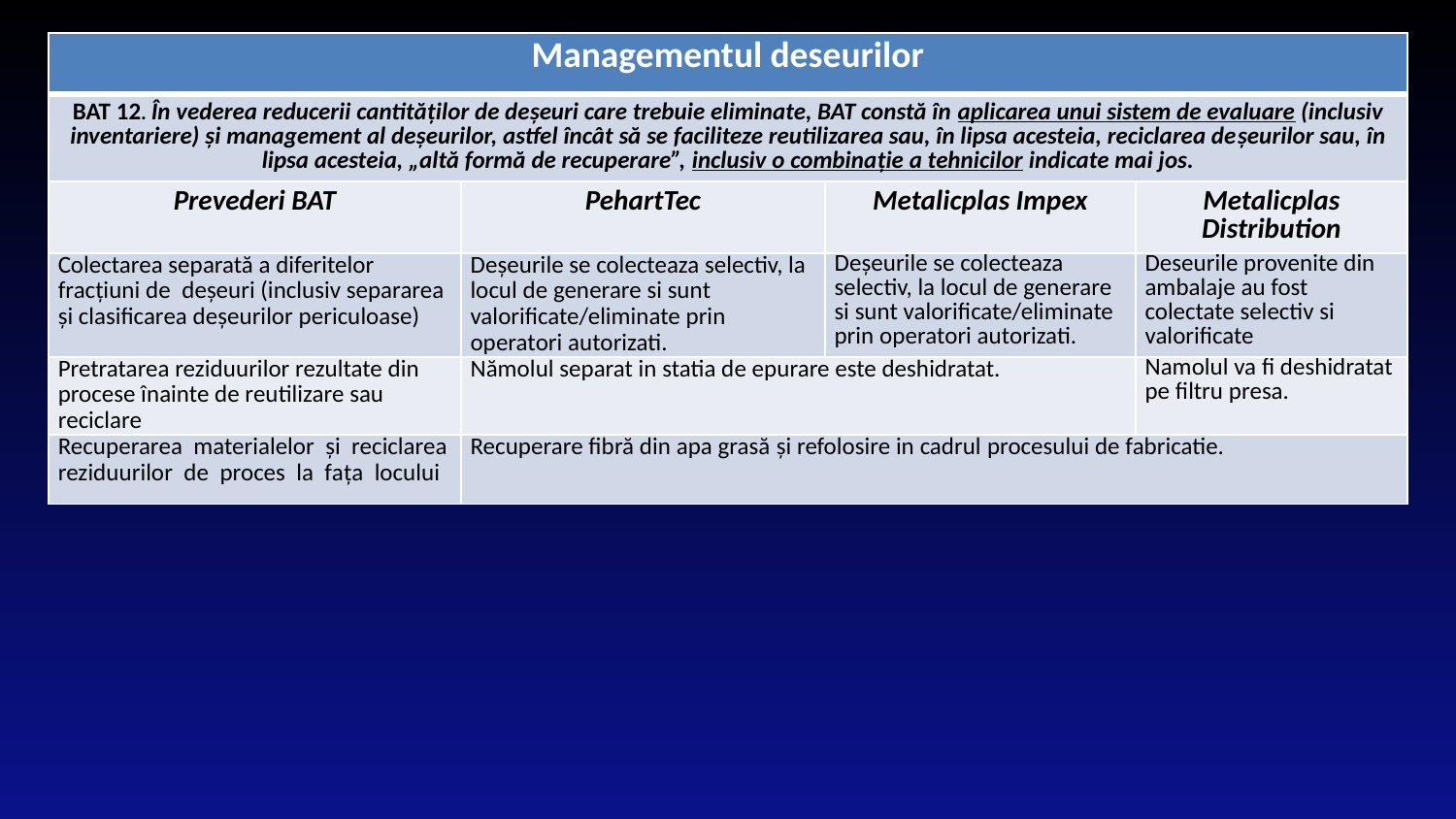

| Managementul deseurilor |  |  |  |
| --- | --- | --- | --- |
| BAT 12. În vederea reducerii cantităților de deșeuri care trebuie eliminate, BAT constă în aplicarea unui sistem de evaluare (inclusiv inventariere) și management al deșeurilor, astfel încât să se faciliteze reutilizarea sau, în lipsa acesteia, reciclarea deșeurilor sau, în lipsa acesteia, „altă formă de recuperare”, inclusiv o combinație a tehnicilor indicate mai jos. |  |  |  |
| Prevederi BAT | PehartTec | Metalicplas Impex | Metalicplas Distribution |
| Colectarea separată a diferitelor fracțiuni de deșeuri (inclusiv separarea și clasificarea deșeurilor periculoase) | Deșeurile se colecteaza selectiv, la locul de generare si sunt valorificate/eliminate prin operatori autorizati. | Deșeurile se colecteaza selectiv, la locul de generare si sunt valorificate/eliminate prin operatori autorizati. | Deseurile provenite din ambalaje au fost colectate selectiv si valorificate |
| Pretratarea reziduurilor rezultate din procese înainte de reutilizare sau reciclare | Nămolul separat in statia de epurare este deshidratat. |  | Namolul va fi deshidratat pe filtru presa. |
| Recuperarea materialelor și reciclarea reziduurilor de proces la fața locului | Recuperare fibră din apa grasă şi refolosire in cadrul procesului de fabricatie. |  |  |